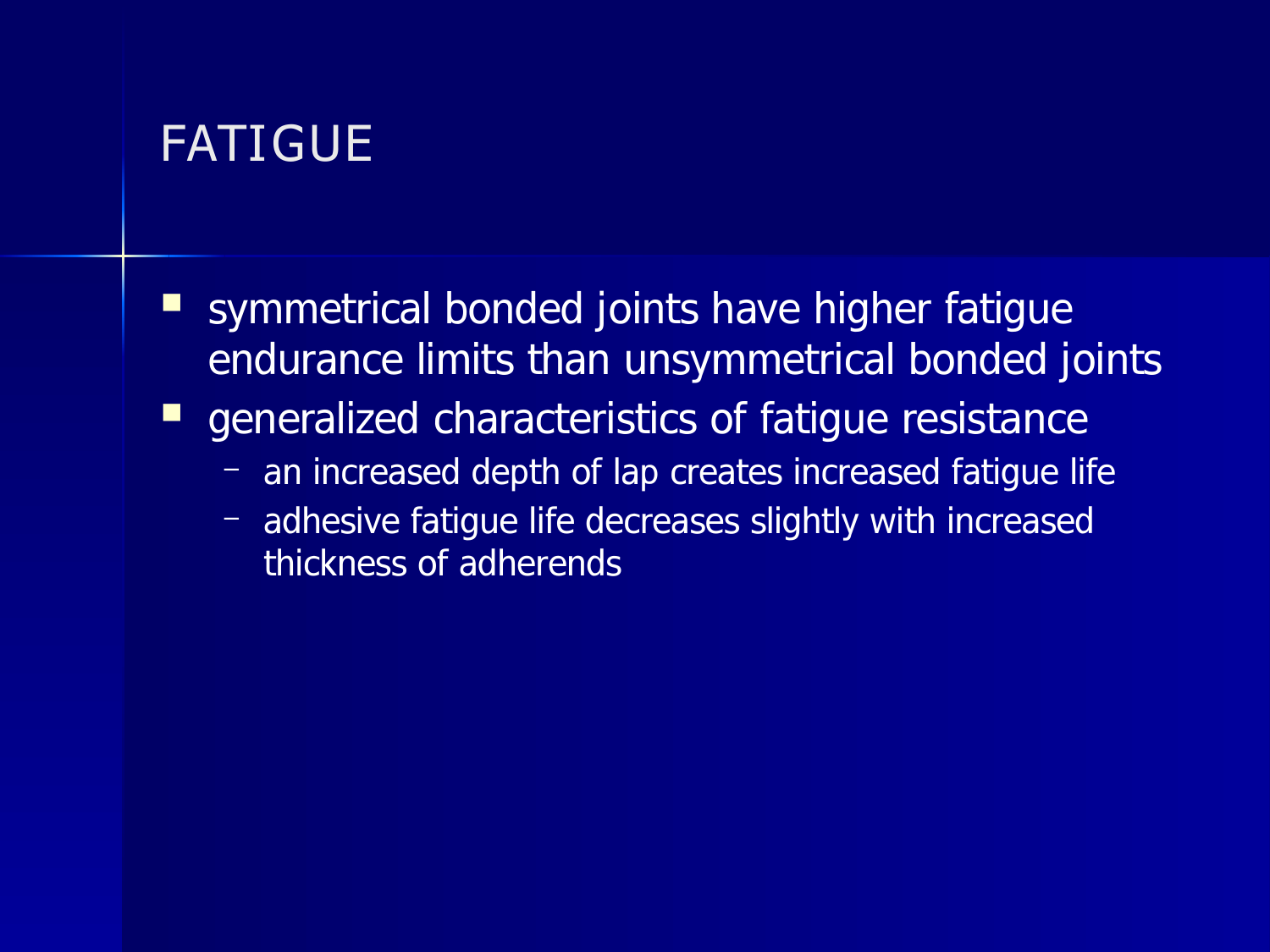

# FATIGUE
symmetrical bonded joints have higher fatigue endurance limits than unsymmetrical bonded joints
generalized characteristics of fatigue resistance
an increased depth of lap creates increased fatigue life
adhesive fatigue life decreases slightly with increased thickness of adherends